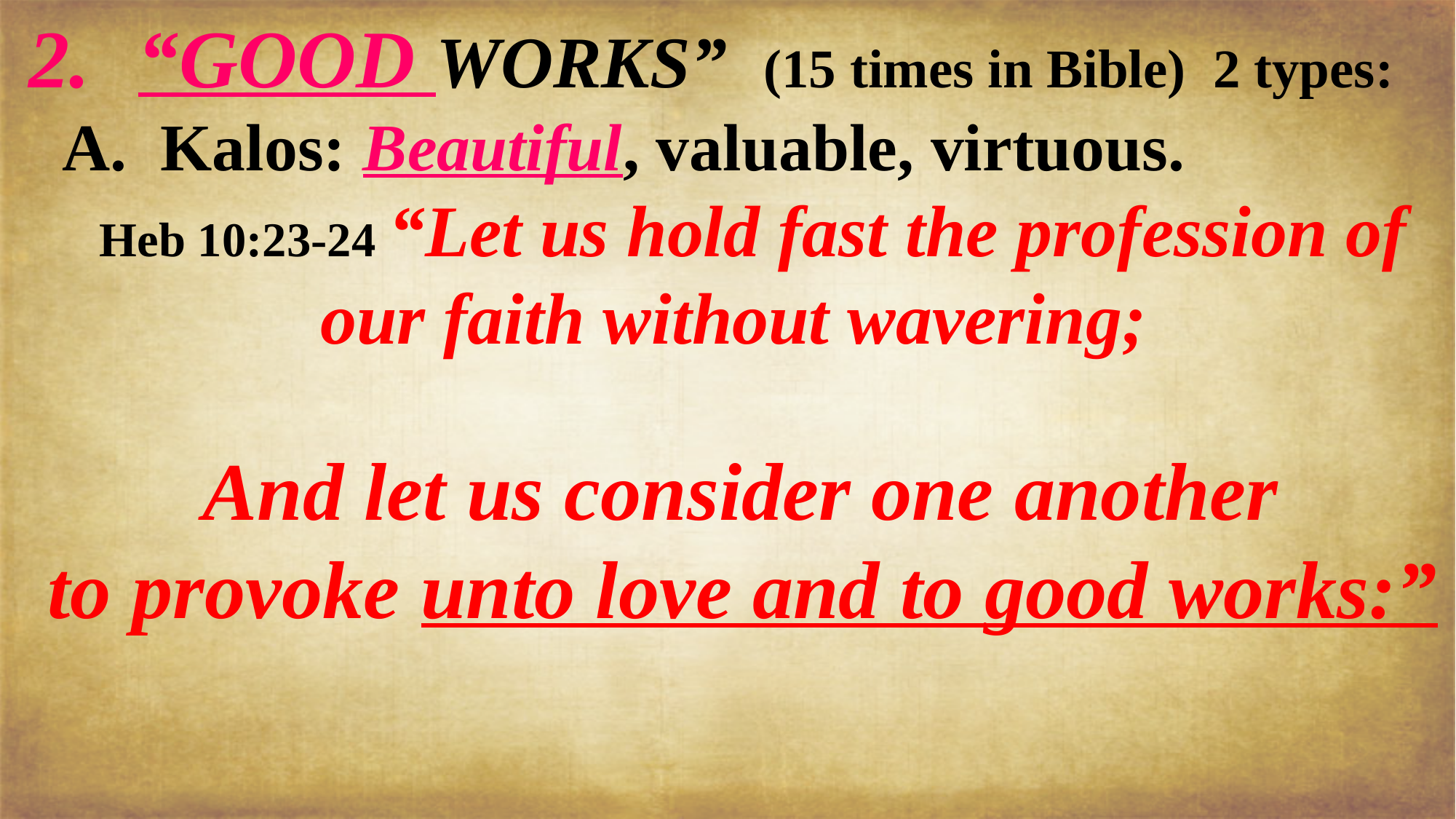

“GOOD WORKS”  (15 times in Bible)  2 types:
  A.  Kalos: Beautiful, valuable, virtuous.
  Heb 10:23-24 “Let us hold fast the profession of our faith without wavering;

 And let us consider one another
to provoke unto love and to good works:”